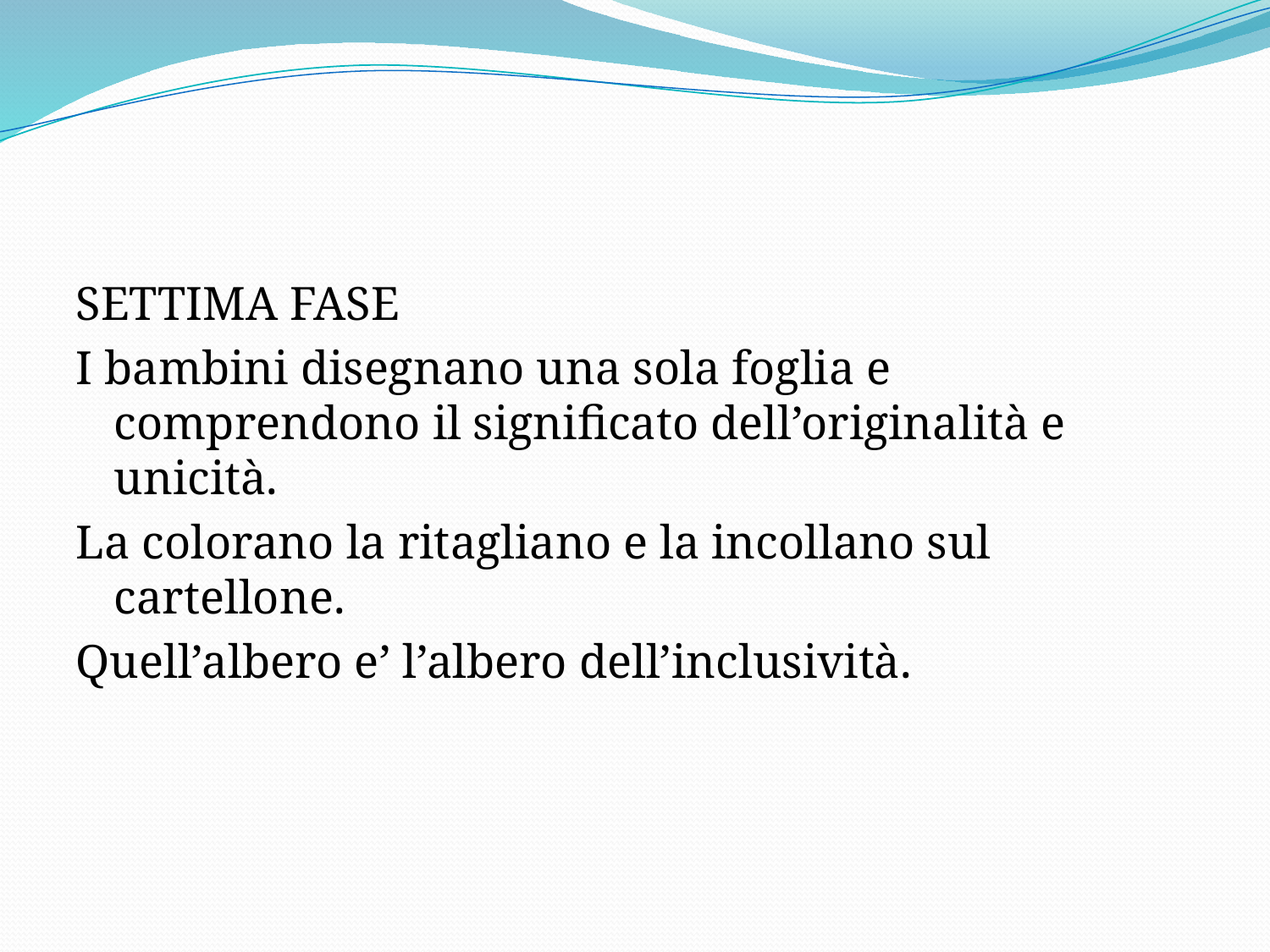

#
SETTIMA FASE
I bambini disegnano una sola foglia e comprendono il significato dell’originalità e unicità.
La colorano la ritagliano e la incollano sul cartellone.
Quell’albero e’ l’albero dell’inclusività.